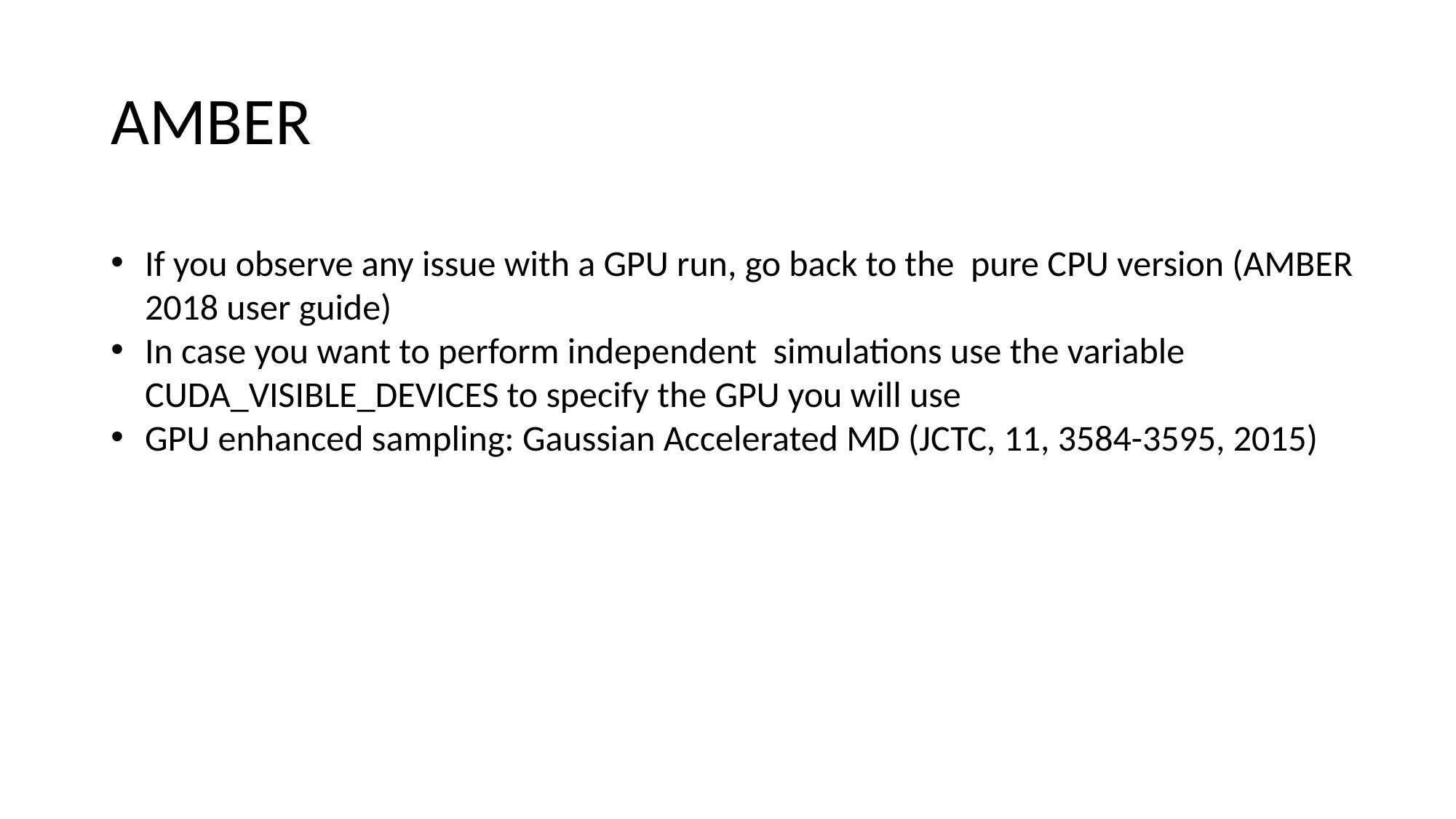

# AMBER
If you observe any issue with a GPU run, go back to the  pure CPU version (AMBER 2018 user guide)
In case you want to perform independent  simulations use the variable CUDA_VISIBLE_DEVICES to specify the GPU you will use
GPU enhanced sampling: Gaussian Accelerated MD (JCTC, 11, 3584-3595, 2015)